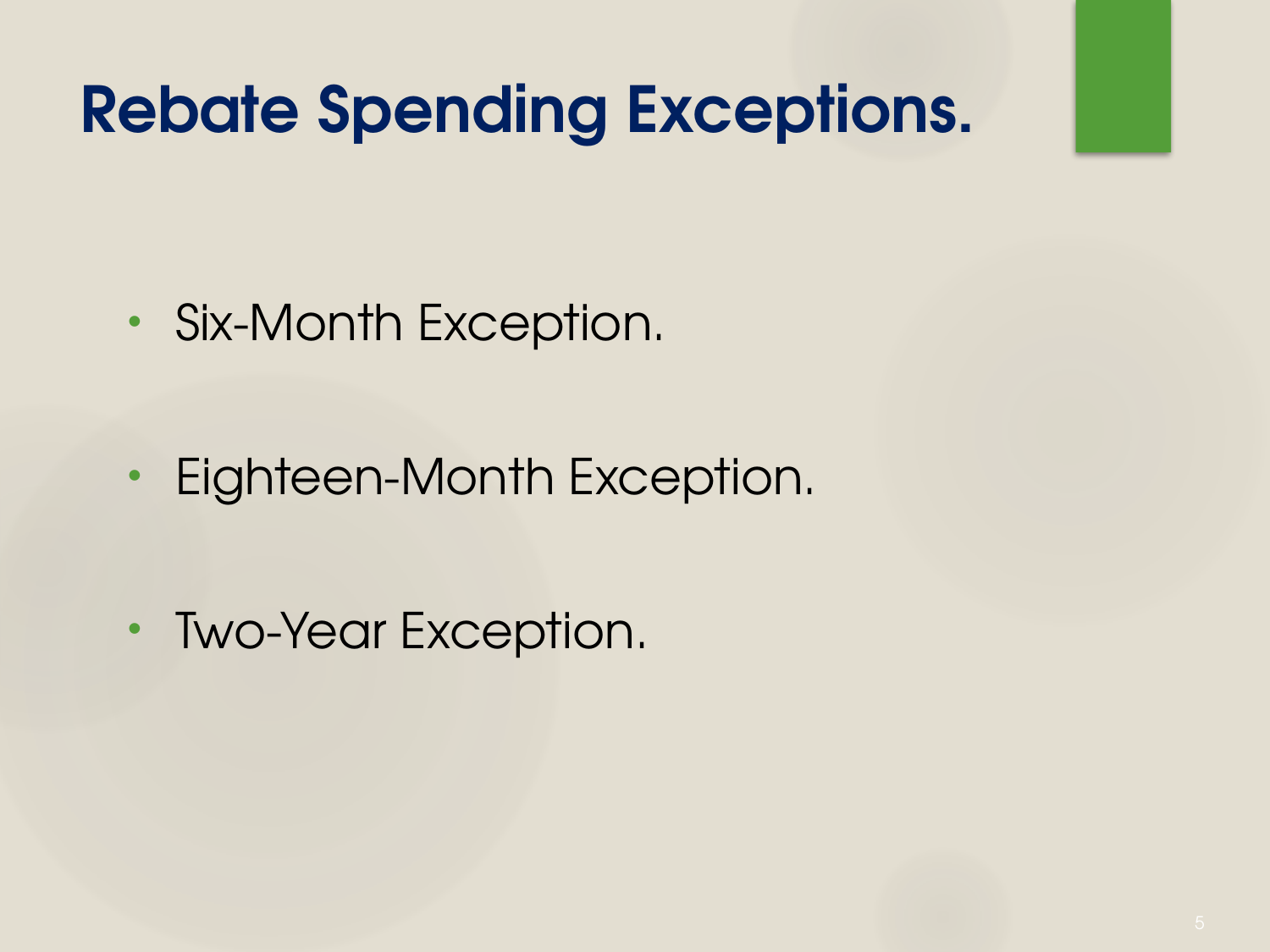

# Rebate Spending Exceptions.
Six-Month Exception.

Eighteen-Month Exception.

Two-Year Exception.

5